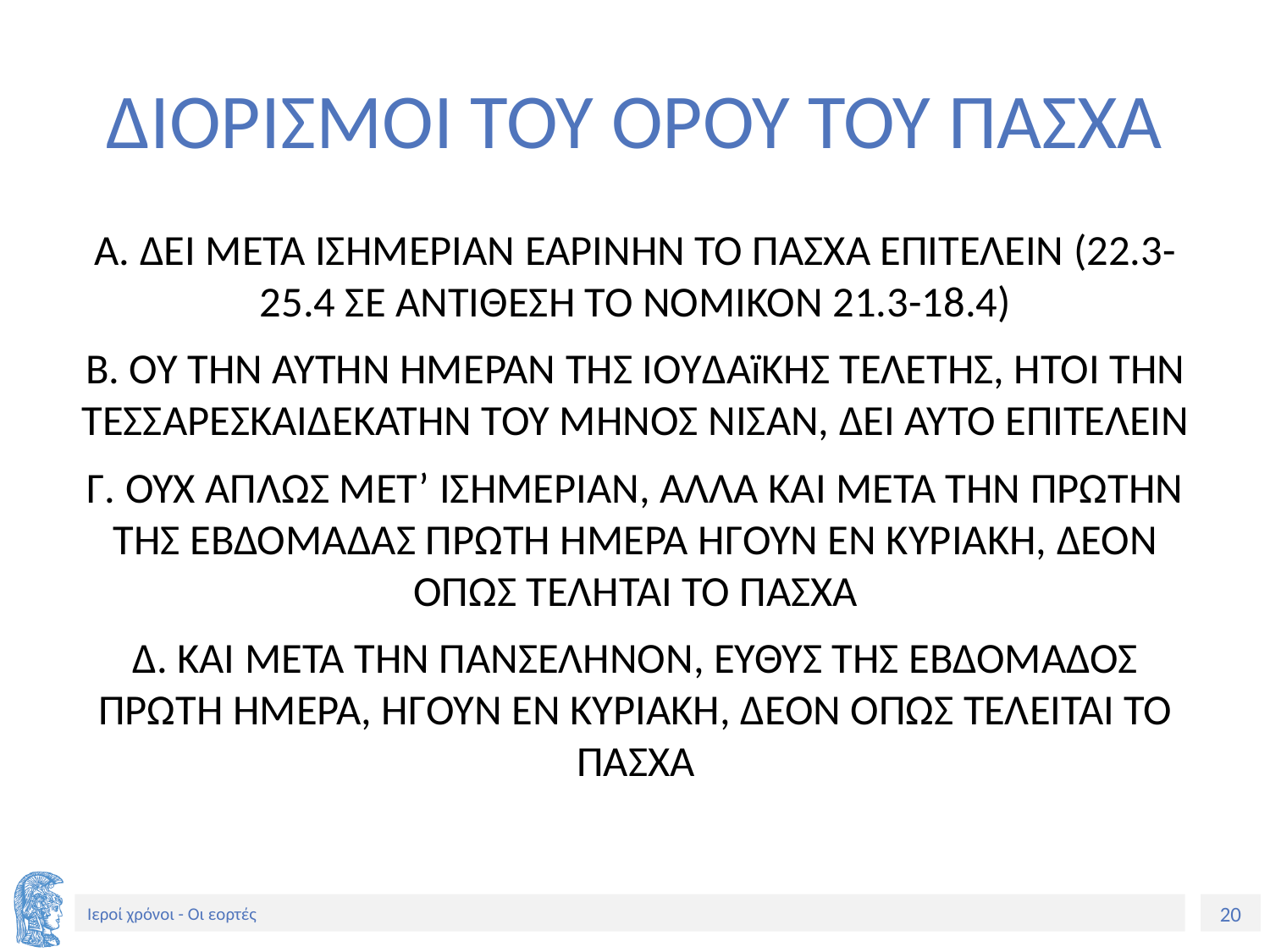

# ΔΙΟΡΙΣΜΟΙ ΤΟΥ ΟΡΟΥ ΤΟΥ ΠΑΣΧΑ
Α. ΔΕΙ ΜΕΤΑ ΙΣΗΜΕΡΙΑΝ ΕΑΡΙΝΗΝ ΤΟ ΠΑΣΧΑ ΕΠΙΤΕΛΕΙΝ (22.3-25.4 ΣΕ ΑΝΤΙΘΕΣΗ ΤΟ ΝΟΜΙΚΟΝ 21.3-18.4)
Β. ΟΥ ΤΗΝ ΑΥΤΗΝ ΗΜΕΡΑΝ ΤΗΣ ΙΟYΔΑïΚΗΣ ΤΕΛΕΤΗΣ, ΗΤΟΙ ΤΗΝ ΤΕΣΣΑΡΕΣΚΑΙΔΕΚΑΤΗΝ ΤΟΥ ΜΗΝΟΣ ΝΙΣΑΝ, ΔΕΙ ΑΥΤΟ ΕΠΙΤΕΛΕΙΝ
Γ. ΟΥΧ ΑΠΛΩΣ ΜΕΤ’ ΙΣΗΜΕΡΙΑΝ, ΑΛΛΑ ΚΑΙ ΜΕΤΑ ΤΗΝ ΠΡΩΤΗΝ ΤΗΣ ΕΒΔΟΜΑΔΑΣ ΠΡΩΤΗ ΗΜΕΡΑ ΗΓΟΥΝ ΕΝ ΚΥΡΙΑΚΗ, ΔΕΟΝ ΟΠΩΣ ΤΕΛΗΤΑΙ ΤΟ ΠΑΣΧΑ
Δ. ΚΑΙ ΜΕΤΑ ΤΗΝ ΠΑΝΣΕΛΗΝΟΝ, ΕΥΘΥΣ ΤΗΣ ΕΒΔΟΜΑΔΟΣ ΠΡΩΤΗ ΗΜΕΡΑ, ΗΓΟΥΝ ΕΝ ΚΥΡΙΑΚΗ, ΔΕΟΝ ΟΠΩΣ ΤΕΛΕΙΤΑΙ ΤΟ ΠΑΣΧΑ